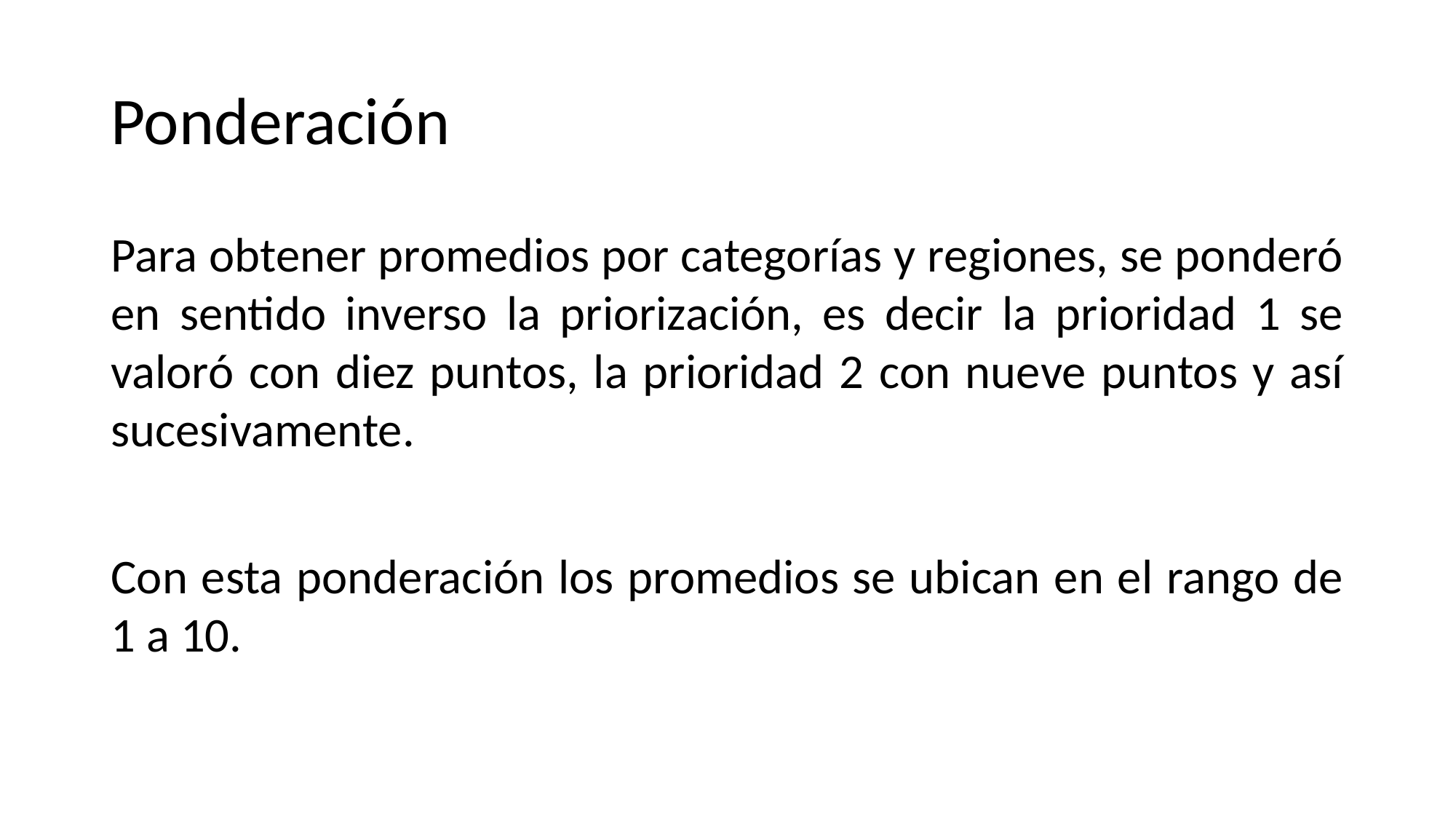

# Ponderación
Para obtener promedios por categorías y regiones, se ponderó en sentido inverso la priorización, es decir la prioridad 1 se valoró con diez puntos, la prioridad 2 con nueve puntos y así sucesivamente.

Con esta ponderación los promedios se ubican en el rango de 1 a 10.